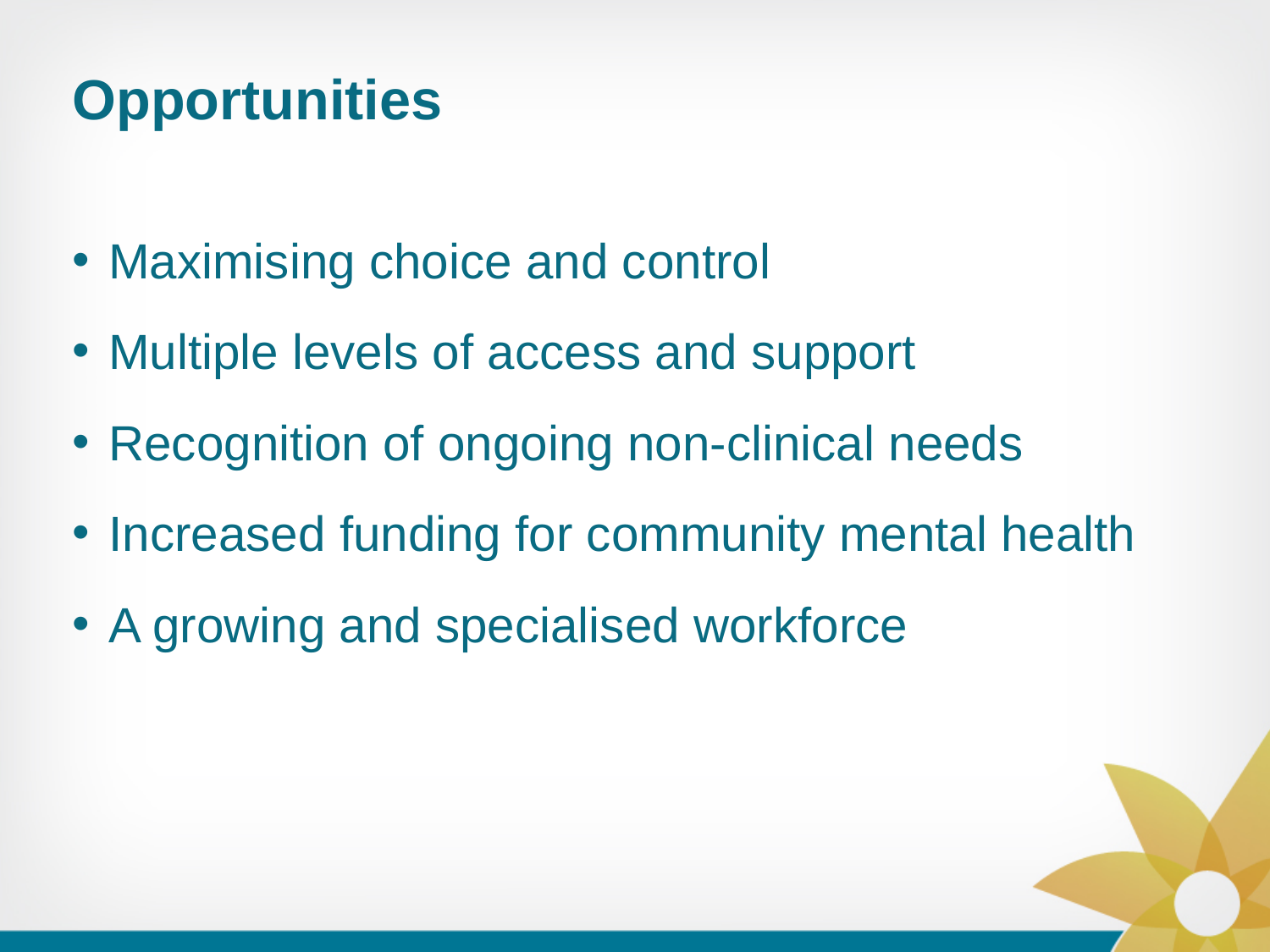

# Opportunities
Maximising choice and control
Multiple levels of access and support
Recognition of ongoing non-clinical needs
Increased funding for community mental health
A growing and specialised workforce